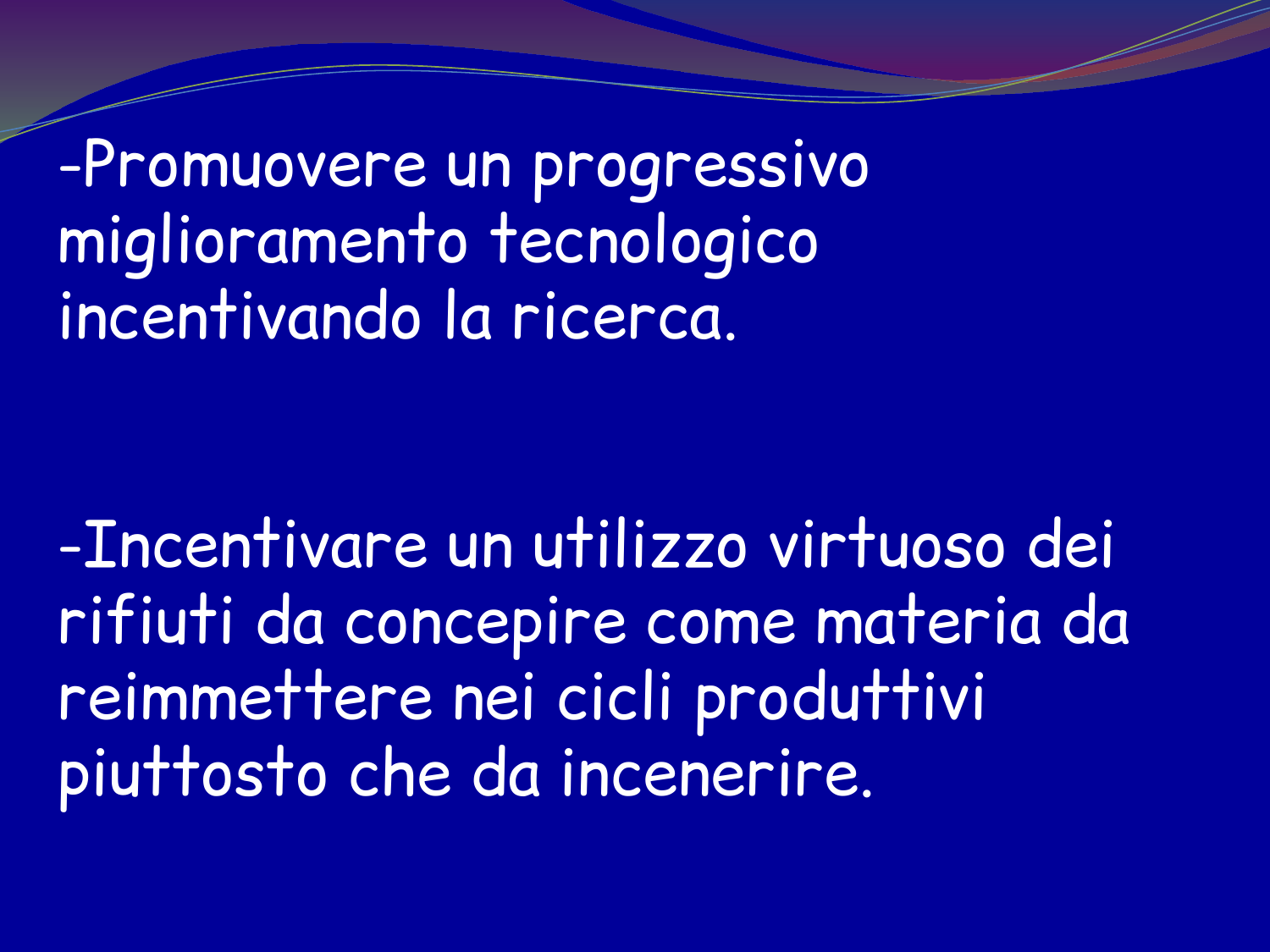

-Promuovere un progressivo miglioramento tecnologico incentivando la ricerca.

-Incentivare un utilizzo virtuoso dei  rifiuti da concepire come materia da reimmettere nei cicli produttivi piuttosto che da incenerire.